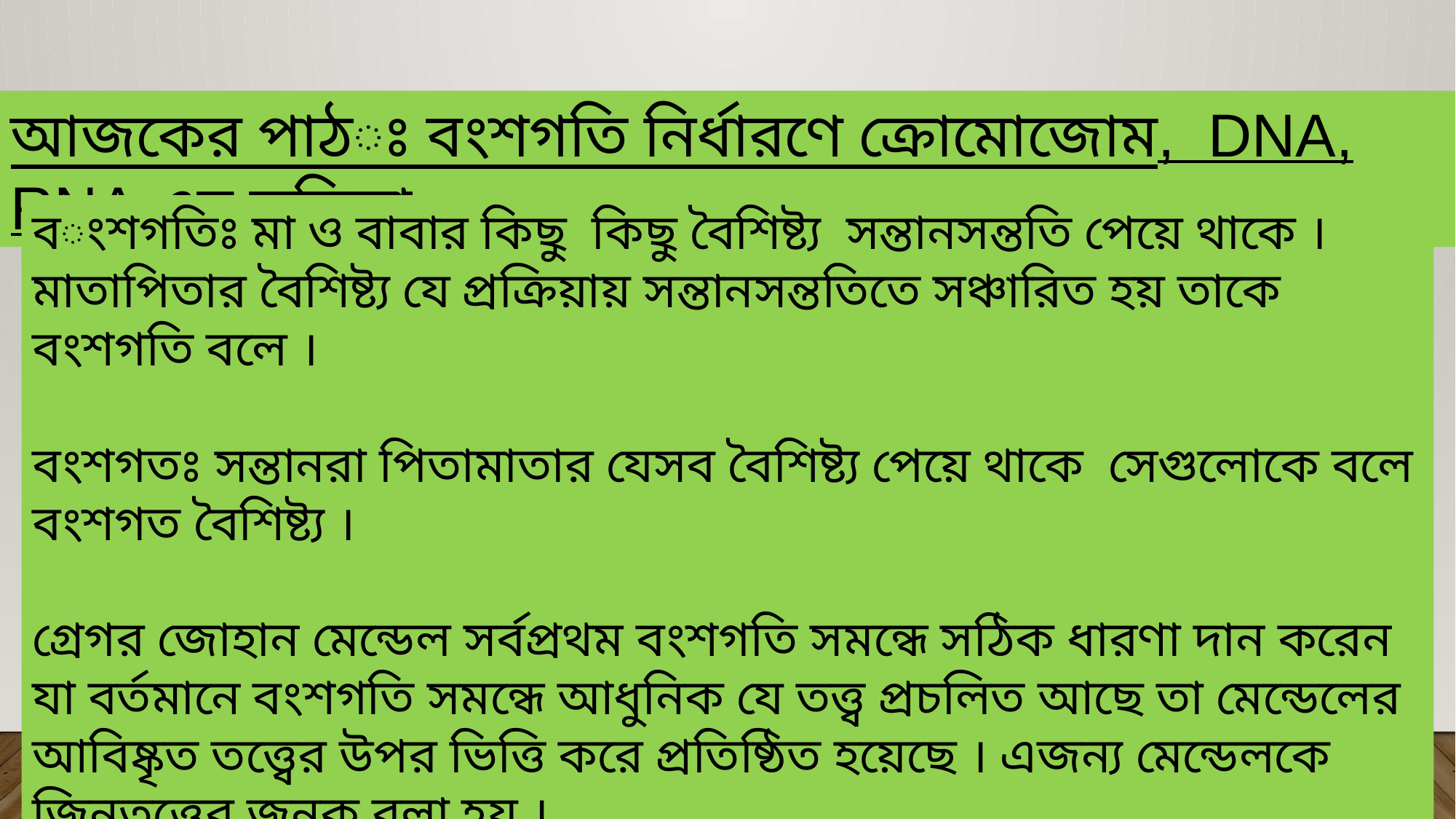

আজকের পাঠঃ বংশগতি নির্ধারণে ক্রোমোজোম,  DNA, RNA এর ভুমিকা
বংশগতিঃ মা ও বাবার কিছু  কিছু বৈশিষ্ট্য  সন্তানসন্ততি পেয়ে থাকে । মাতাপিতার বৈশিষ্ট্য যে প্রক্রিয়ায় সন্তানসন্ততিতে সঞ্চারিত হয় তাকে বংশগতি বলে ।

বংশগতঃ সন্তানরা পিতামাতার যেসব বৈশিষ্ট্য পেয়ে থাকে  সেগুলোকে বলে বংশগত বৈশিষ্ট্য ।

গ্রেগর জোহান মেন্ডেল সর্বপ্রথম বংশগতি সমন্ধে সঠিক ধারণা দান করেন যা বর্তমানে বংশগতি সমন্ধে আধুনিক যে তত্ত্ব প্রচলিত আছে তা মেন্ডেলের আবিষ্কৃত তত্ত্বের উপর ভিত্তি করে প্রতিষ্ঠিত হয়েছে । এজন্য মেন্ডেলকে জিনতত্ত্বের জনক বলা হয় ।